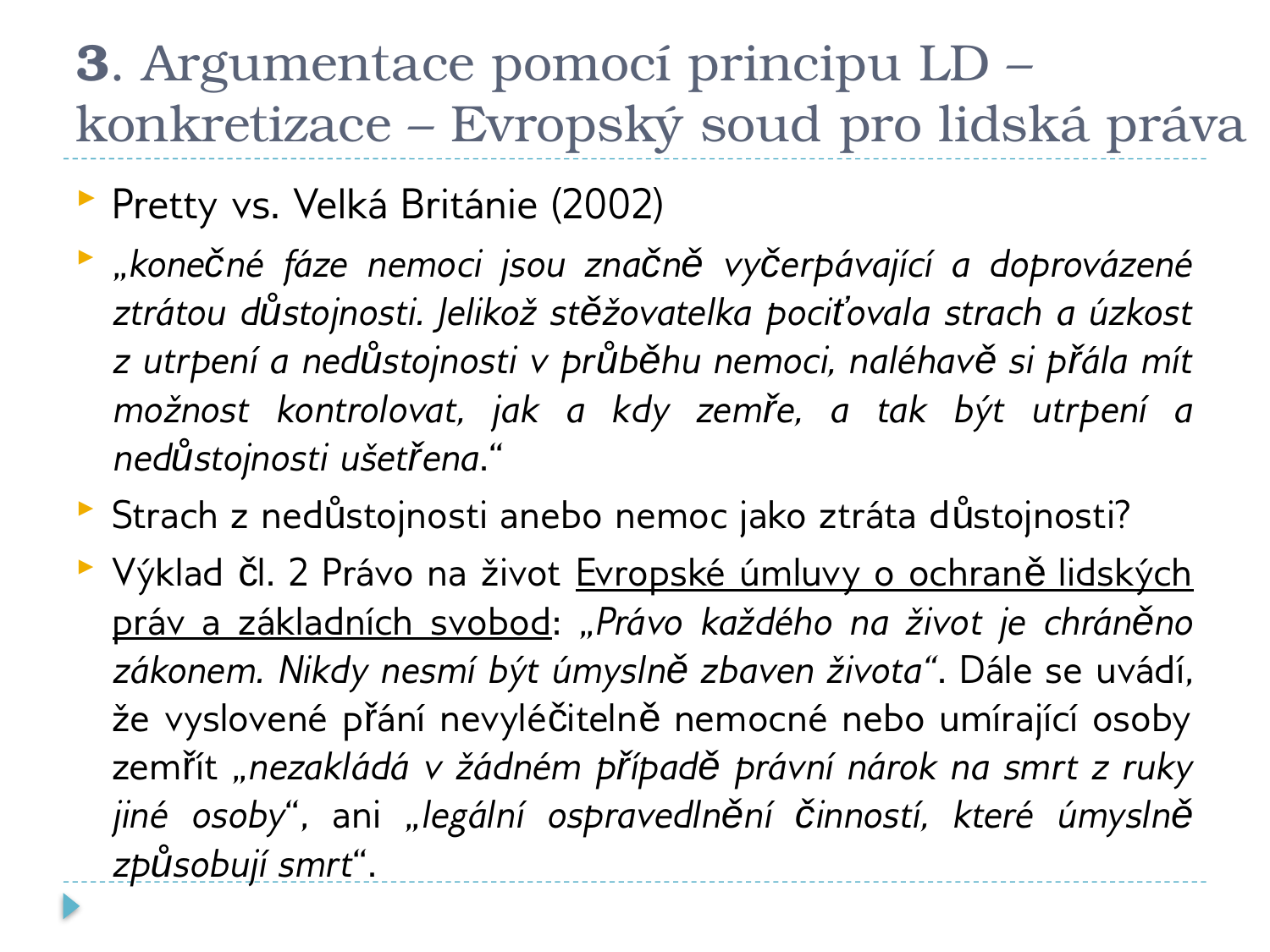

# 3. Argumentace pomocí principu LD – konkretizace – Evropský soud pro lidská práva
Pretty vs. Velká Británie (2002)
„konečné fáze nemoci jsou značně vyčerpávající a doprovázené ztrátou důstojnosti. Jelikož stěžovatelka pociťovala strach a úzkost z utrpení a nedůstojnosti v průběhu nemoci, naléhavě si přála mít možnost kontrolovat, jak a kdy zemře, a tak být utrpení a nedůstojnosti ušetřena.“
Strach z nedůstojnosti anebo nemoc jako ztráta důstojnosti?
Výklad čl. 2 Právo na život Evropské úmluvy o ochraně lidských práv a základních svobod: „Právo každého na život je chráněno zákonem. Nikdy nesmí být úmyslně zbaven života“. Dále se uvádí, že vyslovené přání nevyléčitelně nemocné nebo umírající osoby zemřít „nezakládá v žádném případě právní nárok na smrt z ruky jiné osoby“, ani „legální ospravedlnění činností, které úmyslně způsobují smrt“.